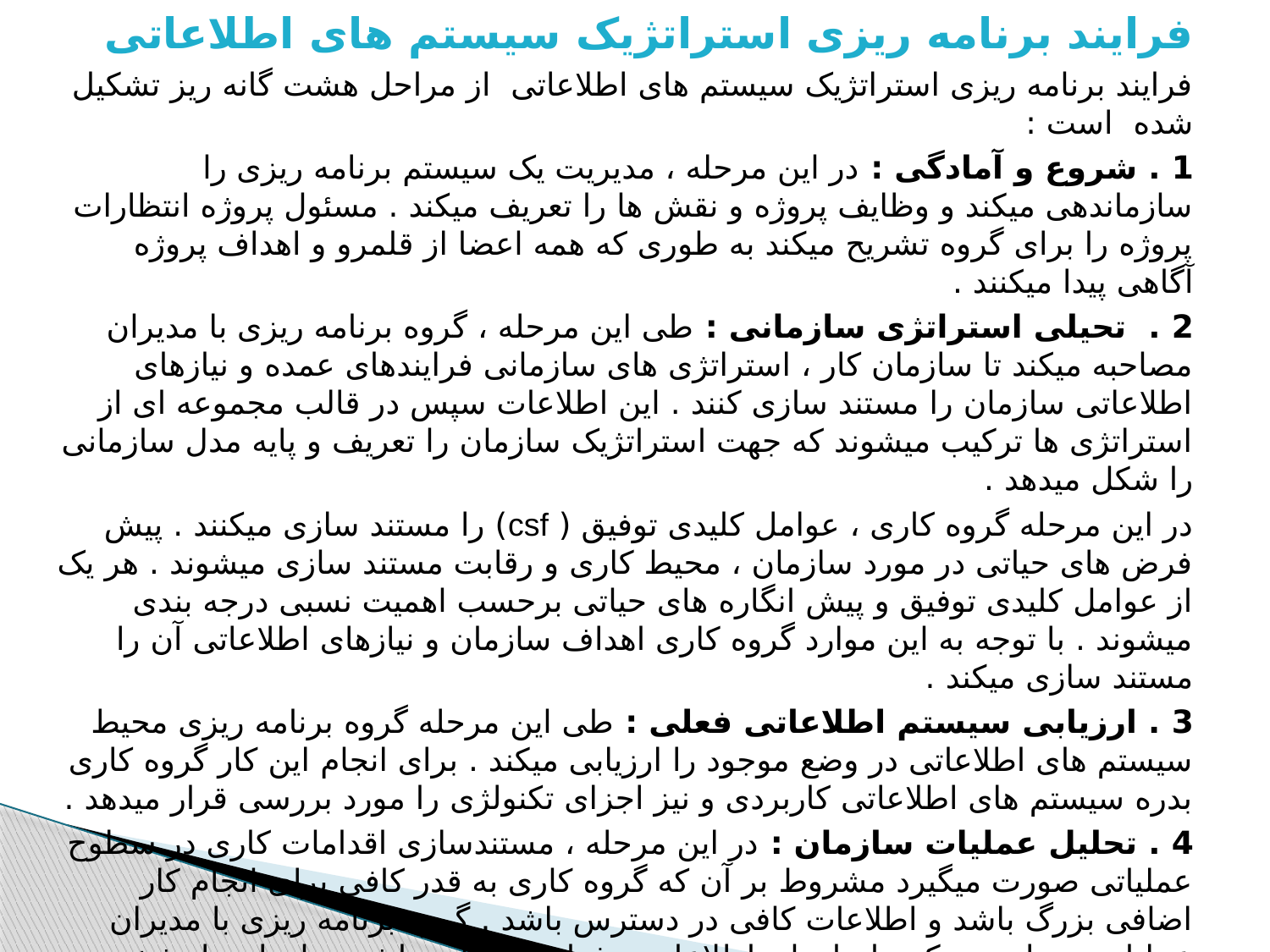

فرایند برنامه ریزی استراتژیک سیستم های اطلاعاتی
فرایند برنامه ریزی استراتژیک سیستم های اطلاعاتی  از مراحل هشت گانه ریز تشکیل شده  است :
1 . شروع و آمادگی : در این مرحله ، مدیریت یک سیستم برنامه ریزی را سازماندهی میکند و وظایف پروژه و نقش ها را تعریف میکند . مسئول پروژه انتظارات پروژه را برای گروه تشریح میکند به طوری که همه اعضا از قلمرو و اهداف پروژه آگاهی پیدا میکنند .
2 .  تحیلی استراتژی سازمانی : طی این مرحله ، گروه برنامه ریزی با مدیران مصاحبه میکند تا سازمان کار ، استراتژی های سازمانی فرایندهای عمده و نیازهای اطلاعاتی سازمان را مستند سازی کنند . این اطلاعات سپس در قالب مجموعه ای از استراتژی ها ترکیب میشوند که جهت استراتژیک سازمان را تعریف و پایه مدل سازمانی را شکل میدهد .
در این مرحله گروه کاری ، عوامل کلیدی توفیق ( csf) را مستند سازی میکنند . پیش فرض های حیاتی در مورد سازمان ، محیط کاری و رقابت مستند سازی میشوند . هر یک از عوامل کلیدی توفیق و پیش انگاره های حیاتی برحسب اهمیت نسبی درجه بندی میشوند . با توجه به این موارد گروه کاری اهداف سازمان و نیازهای اطلاعاتی آن را مستند سازی میکند .
3 . ارزیابی سیستم اطلاعاتی فعلی : طی این مرحله گروه برنامه ریزی محیط سیستم های اطلاعاتی در وضع موجود را ارزیابی میکند . برای انجام این کار گروه کاری بدره سیستم های اطلاعاتی کاربردی و نیز اجزای تکنولژی را مورد بررسی قرار میدهد .
4 . تحلیل عملیات سازمان : در این مرحله ، مستندسازی اقدامات کاری در سطوح عملیاتی صورت میگیرد مشروط بر آن که گروه کاری به قدر کافی برای انجام کار اضافی بزرگ باشد و اطلاعات کافی در دسترس باشد . گروه برنامه ریزی با مدیران عملیاتی مصاحبه میکند تا نیازهای اطلاعاتی ، فرایندها و استراتژی سازمان را تشخیص دهد . این داده ها مدل حجمی سازمان را نشان میدهد  . گروه آن را با نیازهای استراتژیک مدیریت ارشد مقایسه میکند تا شکاف موجود بین نیازهای ادارکی مدیریت ارشد و عملیات را نشان دهد . گروه کاری برنامه های کلیدی را برای مستند سازی ساز و کارها و فرایندها به کار میگیرد . یک ساز و کار روشی را نشان میدهد که از طریق آن فرایندی به اجرا در می اید . سازگار همچنین نمودار تجزیه فرایند را نشان میدهد که تقسیم فرایندها به اجزا را در بر میگیرد . در این مرحله ماتریسی تهیه میشود که نشان میدهد چگونه :
عوامل کلیدی توفیق بر  اهداف تاثیر میگذارند .
موجودیت هایی در فرایندها درگیر میشوند .
موجودیت هایی که در حوزه مسئولیت واحدهای سازمانی قرار میگیرند .
اهدافی که از طریق ساز و کارها مورد حمایت قرار  میگیرند .